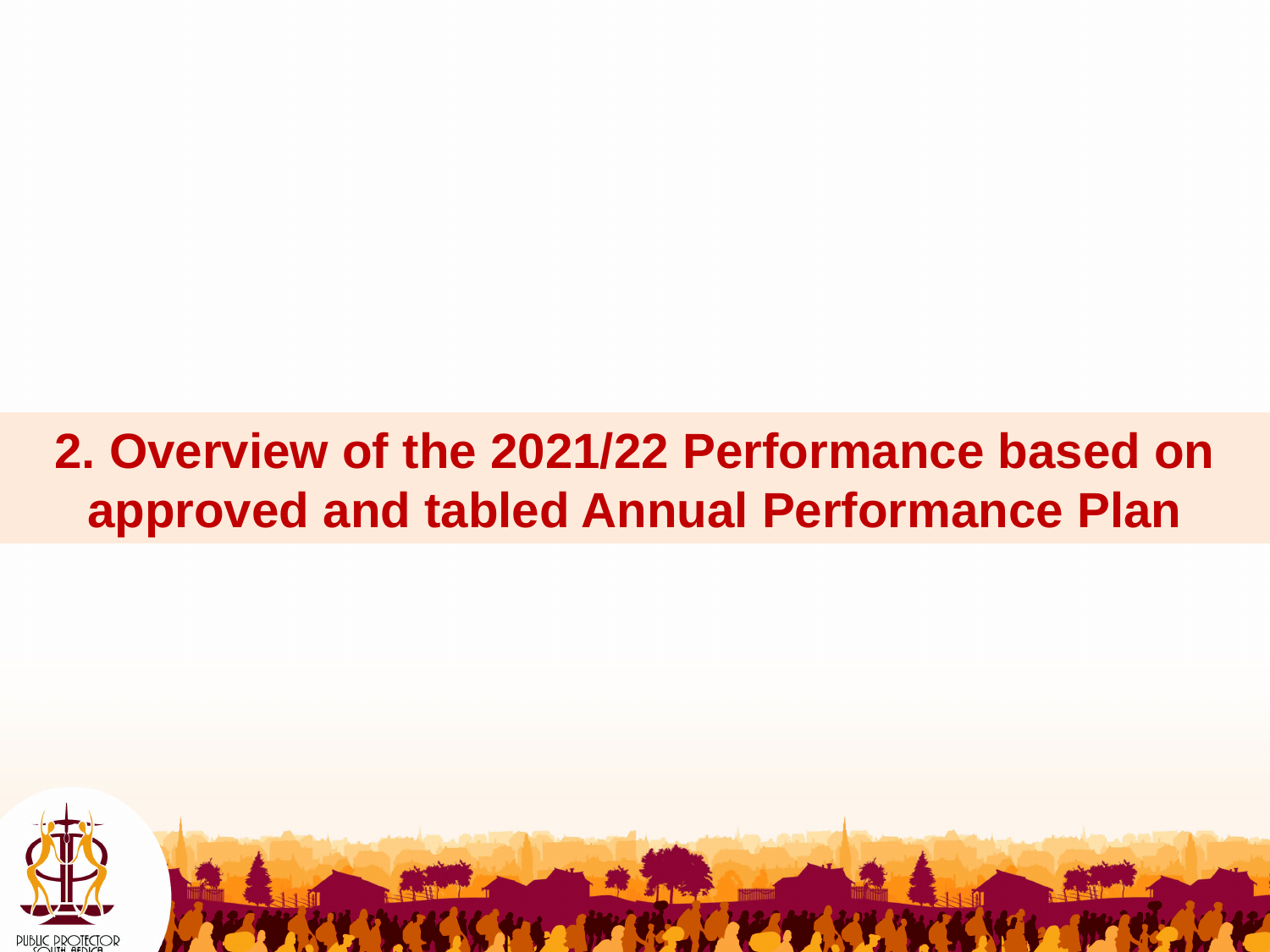

2. Overview of the 2021/22 Performance based on approved and tabled Annual Performance Plan